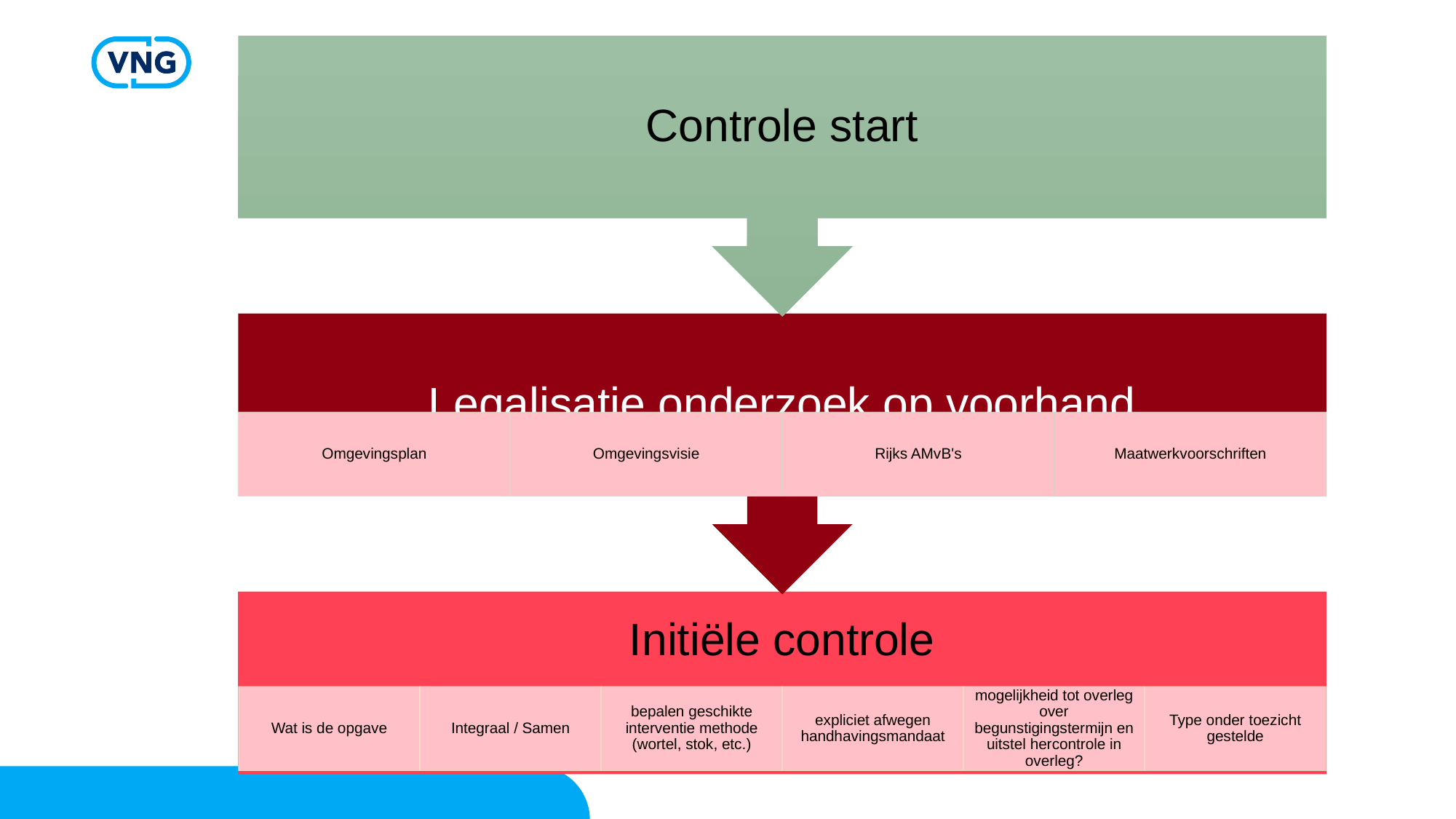

Initiële controle
Wat is de opgave
Integraal / Samen
bepalen geschikte interventie methode (wortel, stok, etc.)
expliciet afwegen handhavingsmandaat
mogelijkheid tot overleg over begunstigingstermijn en uitstel hercontrole in overleg?
Type onder toezicht gestelde
Legalisatie onderzoek op voorhand
Omgevingsplan
Omgevingsvisie
Rijks AMvB's
Maatwerkvoorschriften
Controle start